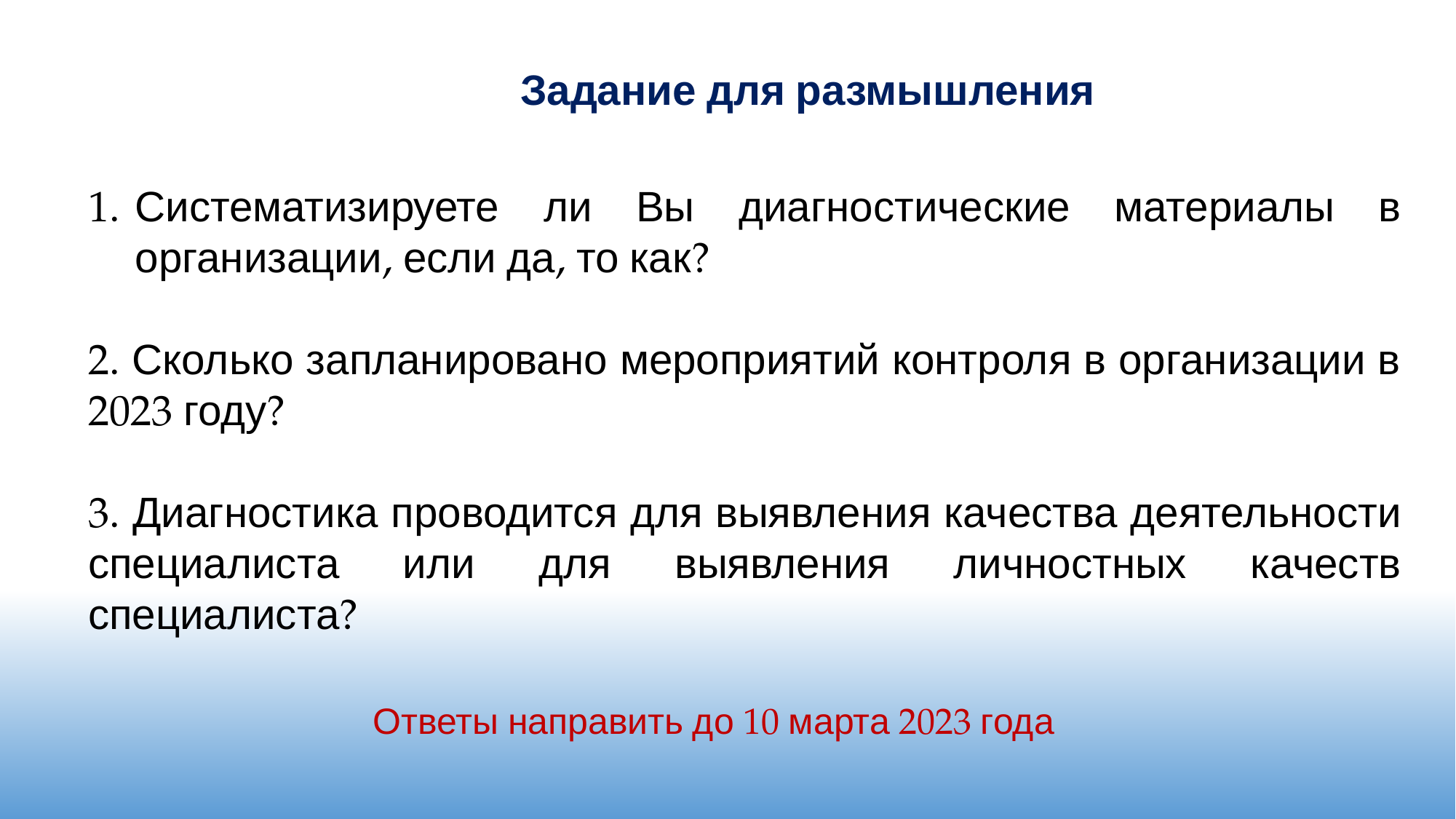

# Задание для размышления
Систематизируете ли Вы диагностические материалы в организации, если да, то как?

2. Сколько запланировано мероприятий контроля в организации в 2023 году?

3. Диагностика проводится для выявления качества деятельности специалиста или для выявления личностных качеств специалиста?

Ответы направить до 10 марта 2023 года